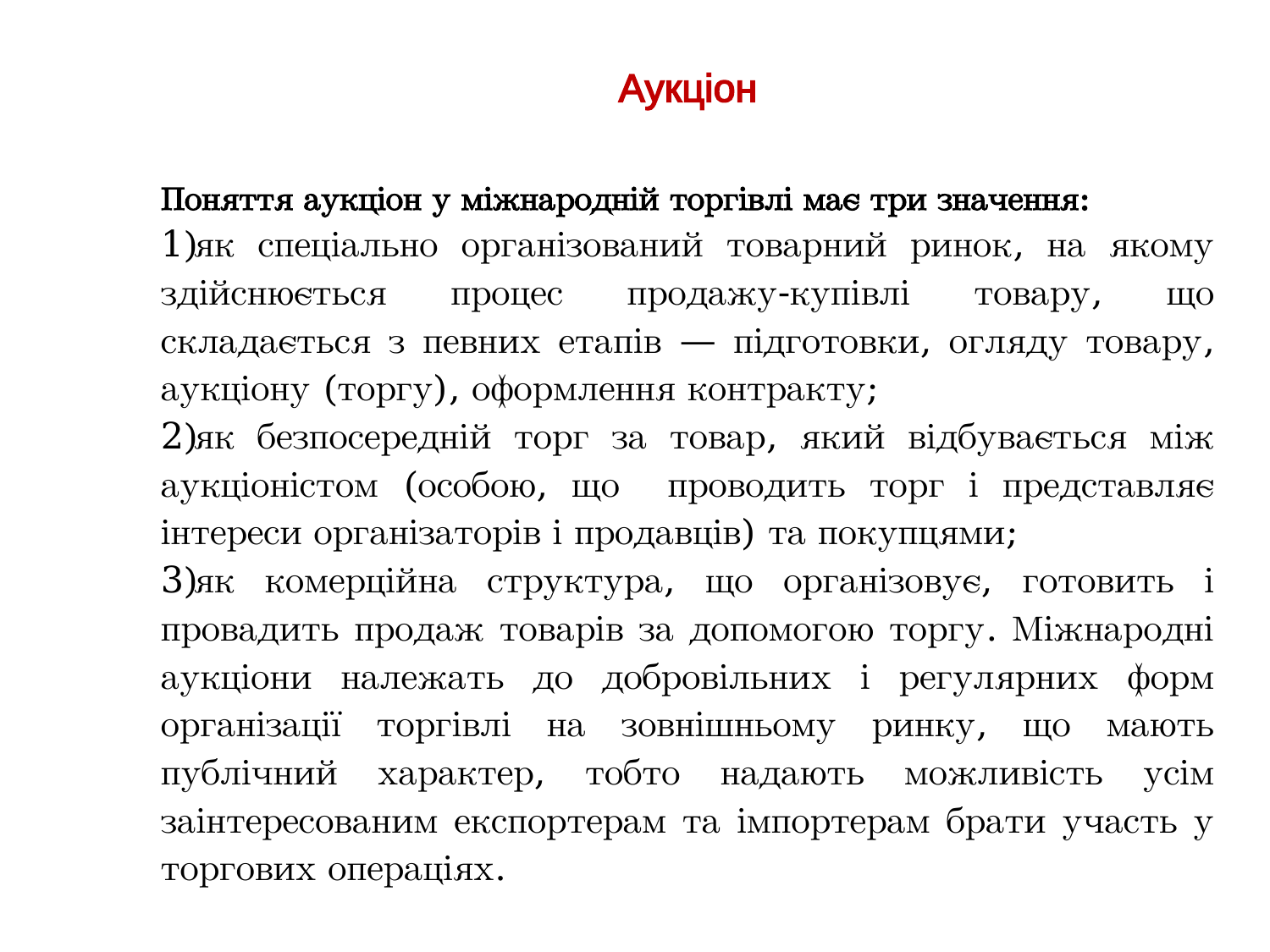

# Аукціон
Поняття аукціон у міжнародній торгівлі має три значення:
як спеціально організований товарний ринок, на якому здійснюється процес продажу-купівлі товару, що складається з певних етапів — підготовки, огляду товару, аукціону (торгу), оформлення контракту;
як безпосередній торг за товар, який відбувається між аукціоністом (особою, що  проводить торг і представляє інтереси організаторів і продавців) та покупцями;
як комерційна структура, що організовує, готовить і провадить продаж товарів за допомогою торгу. Міжнародні аукціони належать до добровільних і регулярних форм організації торгівлі на зовнішньому ринку, що мають публічний характер, тобто надають можливість усім заінтересованим експортерам та імпортерам брати участь у торгових операціях.